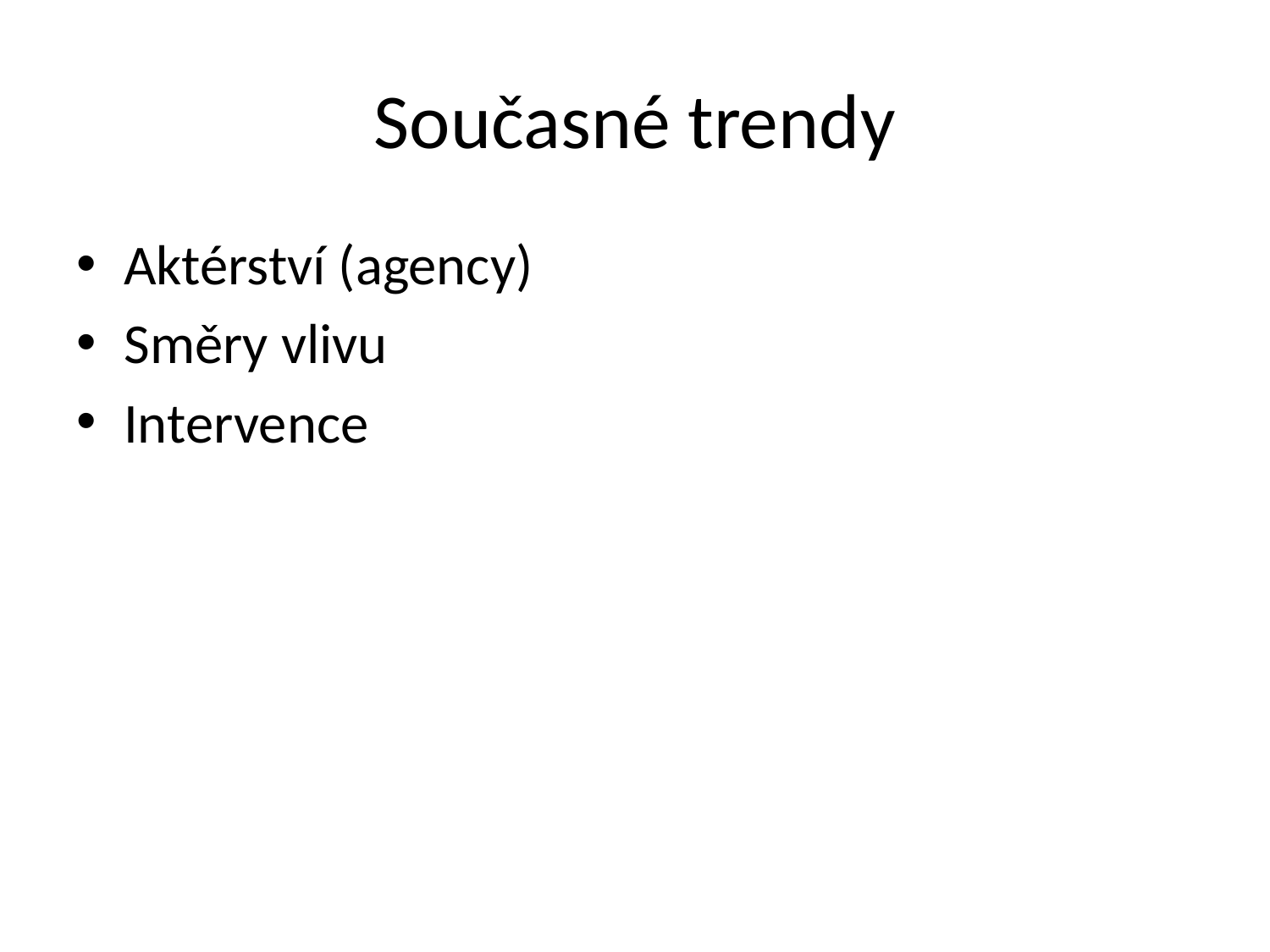

# Současné trendy
Aktérství (agency)
Směry vlivu
Intervence